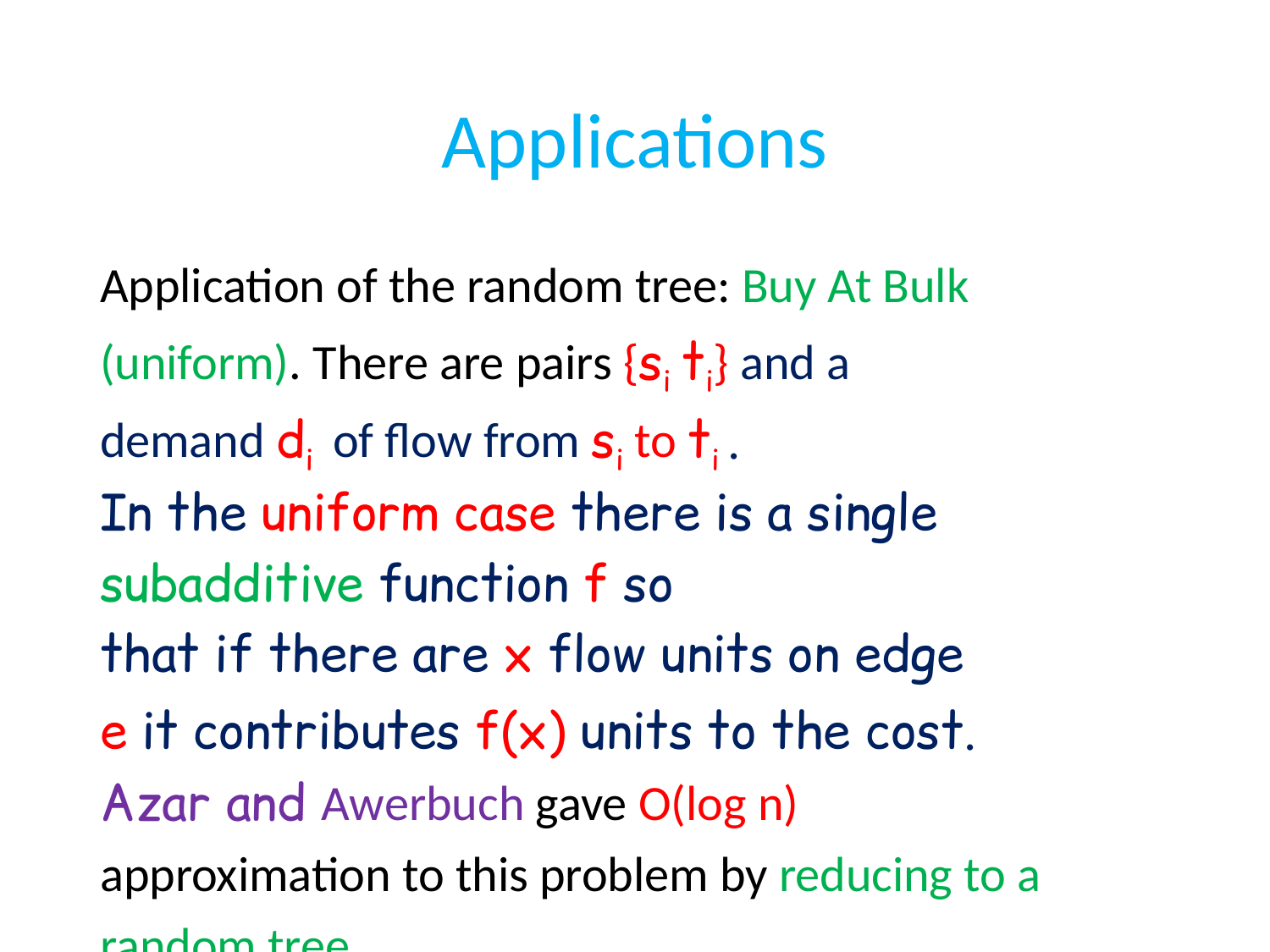

# Applications
Application of the random tree: Buy At Bulk
(uniform). There are pairs {si ti} and a
demand di  of flow from si to ti .
In the uniform case there is a single
subadditive function f so
that if there are x flow units on edge
e it contributes f(x) units to the cost.
Azar and Awerbuch gave O(log n)
approximation to this problem by reducing to a
random tree.